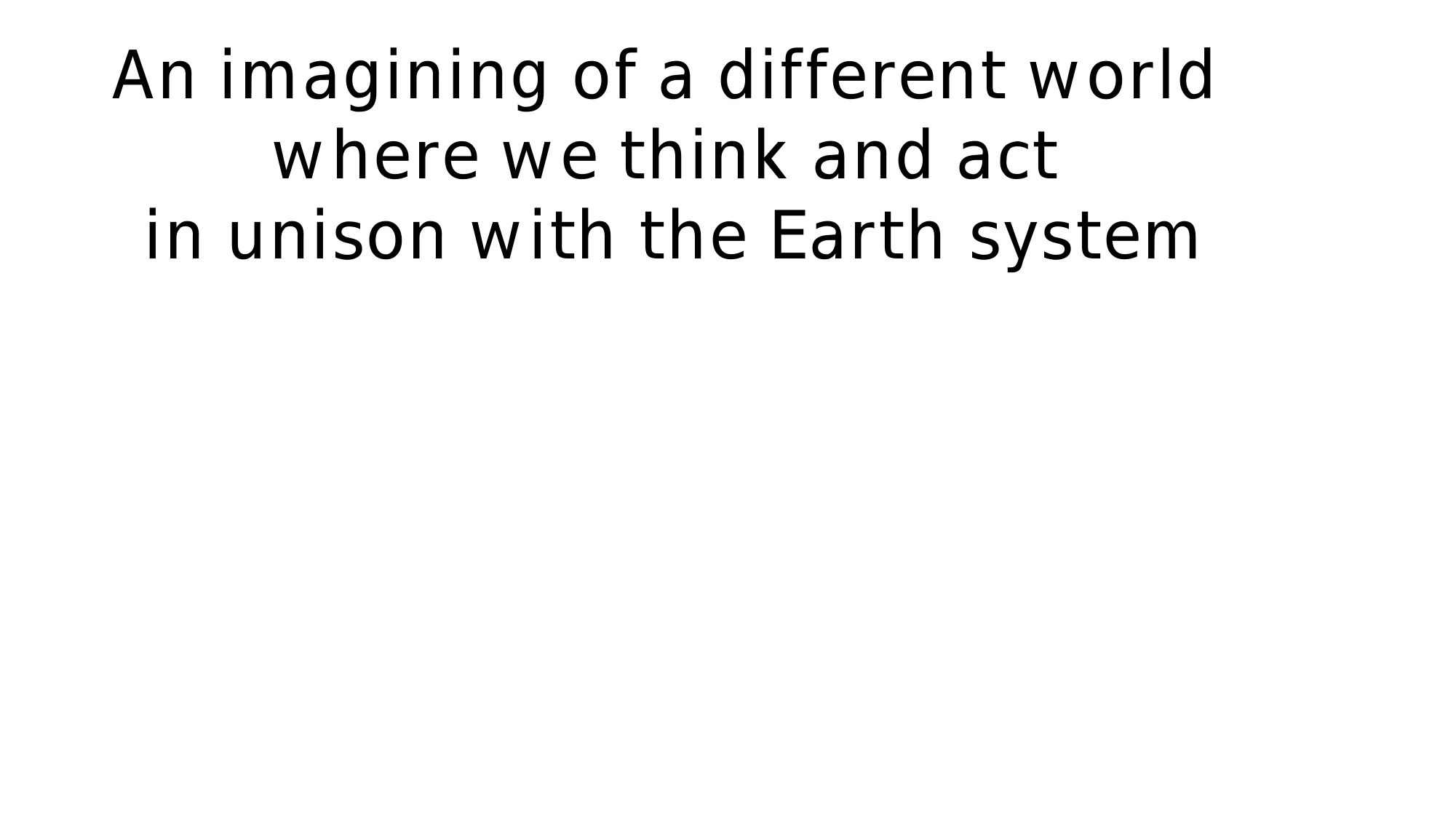

An imagining of a different world
where we think and act
in unison with the Earth system